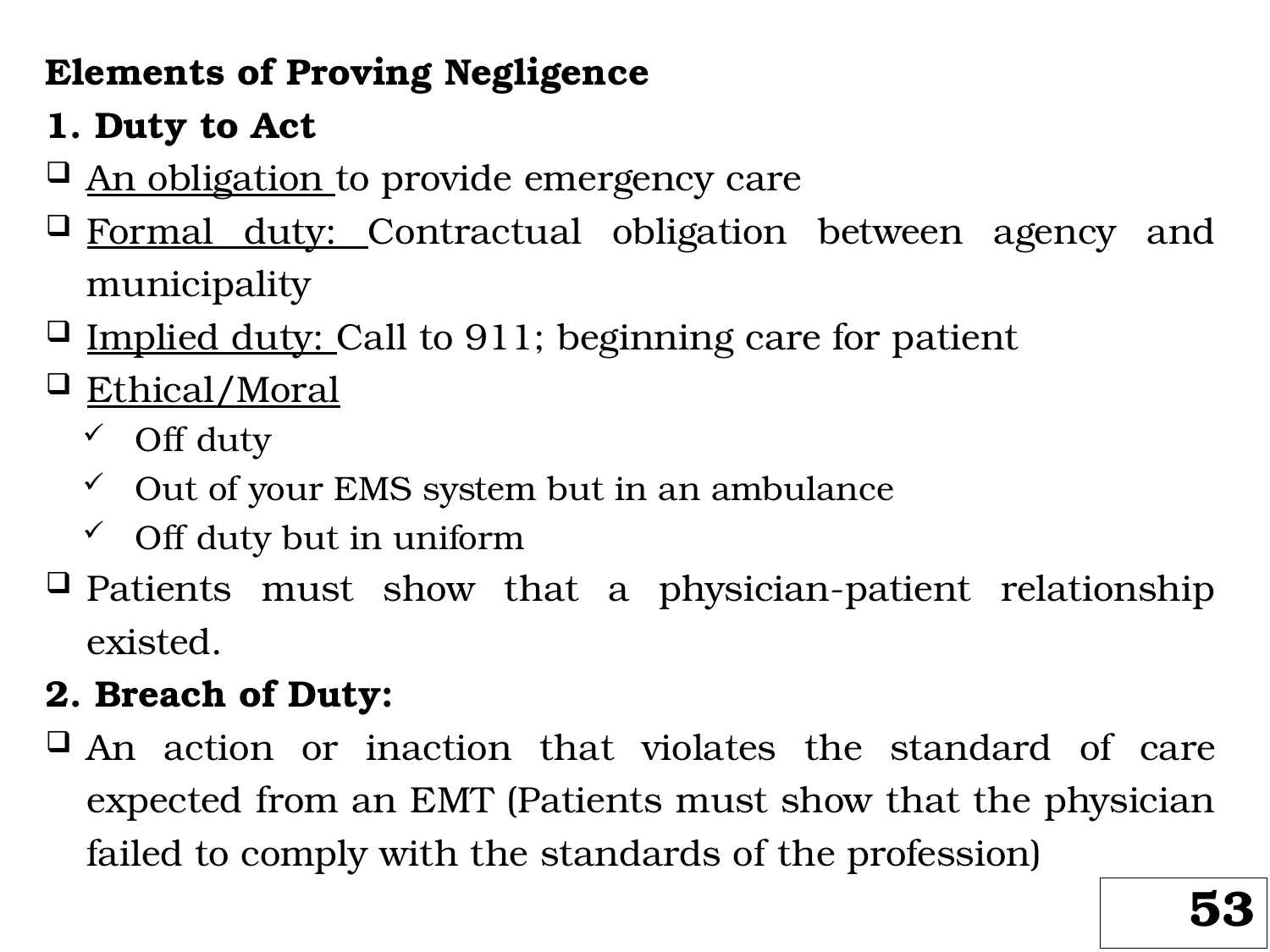

Elements of Proving Negligence
1. Duty to Act
An obligation to provide emergency care
Formal duty: Contractual obligation between agency and municipality
Implied duty: Call to 911; beginning care for patient
Ethical/Moral
Off duty
Out of your EMS system but in an ambulance
Off duty but in uniform
Patients must show that a physician-patient relationship existed.
2. Breach of Duty:
An action or inaction that violates the standard of care expected from an EMT (Patients must show that the physician failed to comply with the standards of the profession)

53